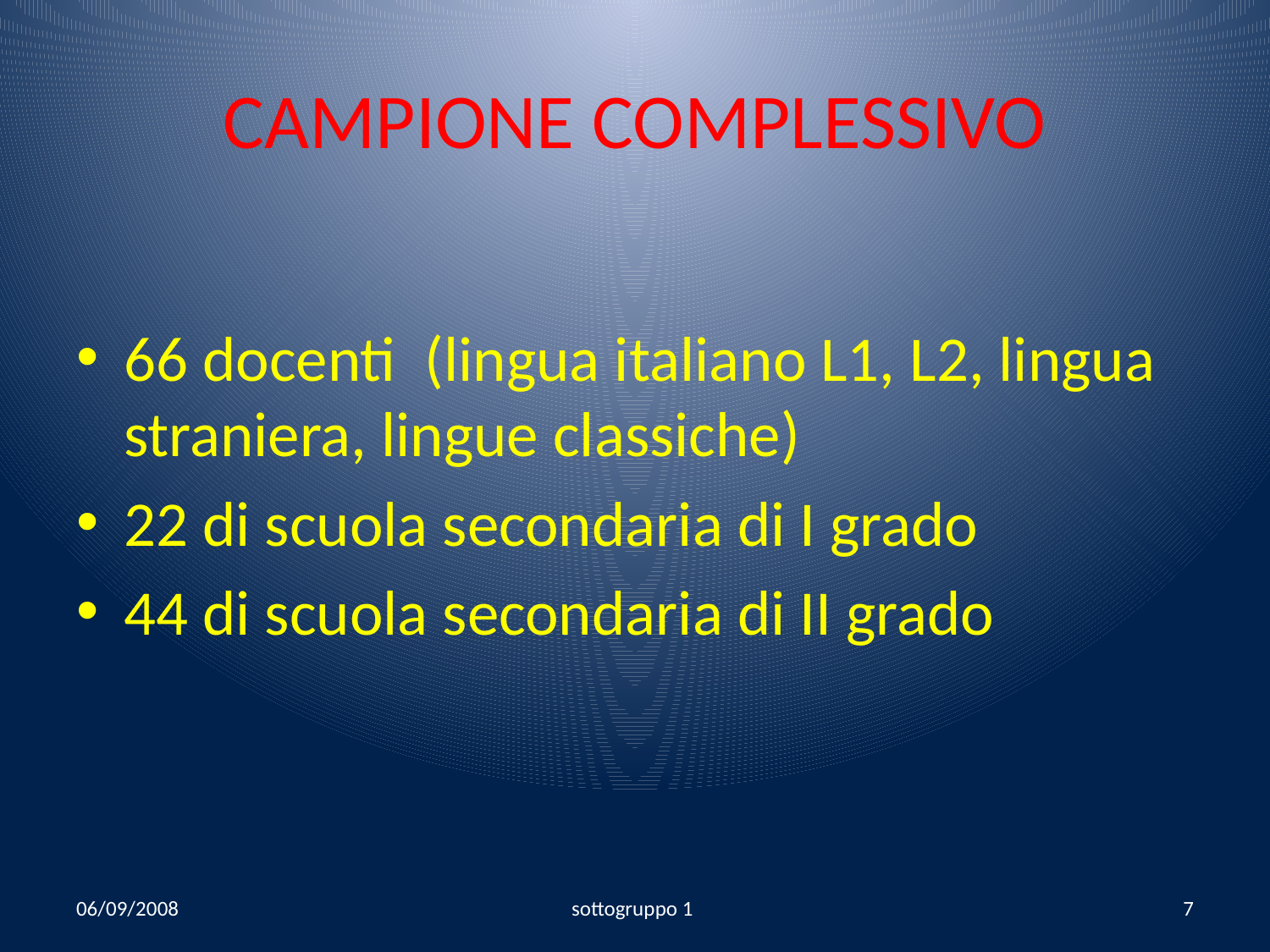

# Campione complessivo

66 docenti  (lingua italiano L1, L2, lingua straniera, lingue classiche)
22 di scuola secondaria di I grado
44 di scuola secondaria di II grado
06/09/2008
sottogruppo 1
7